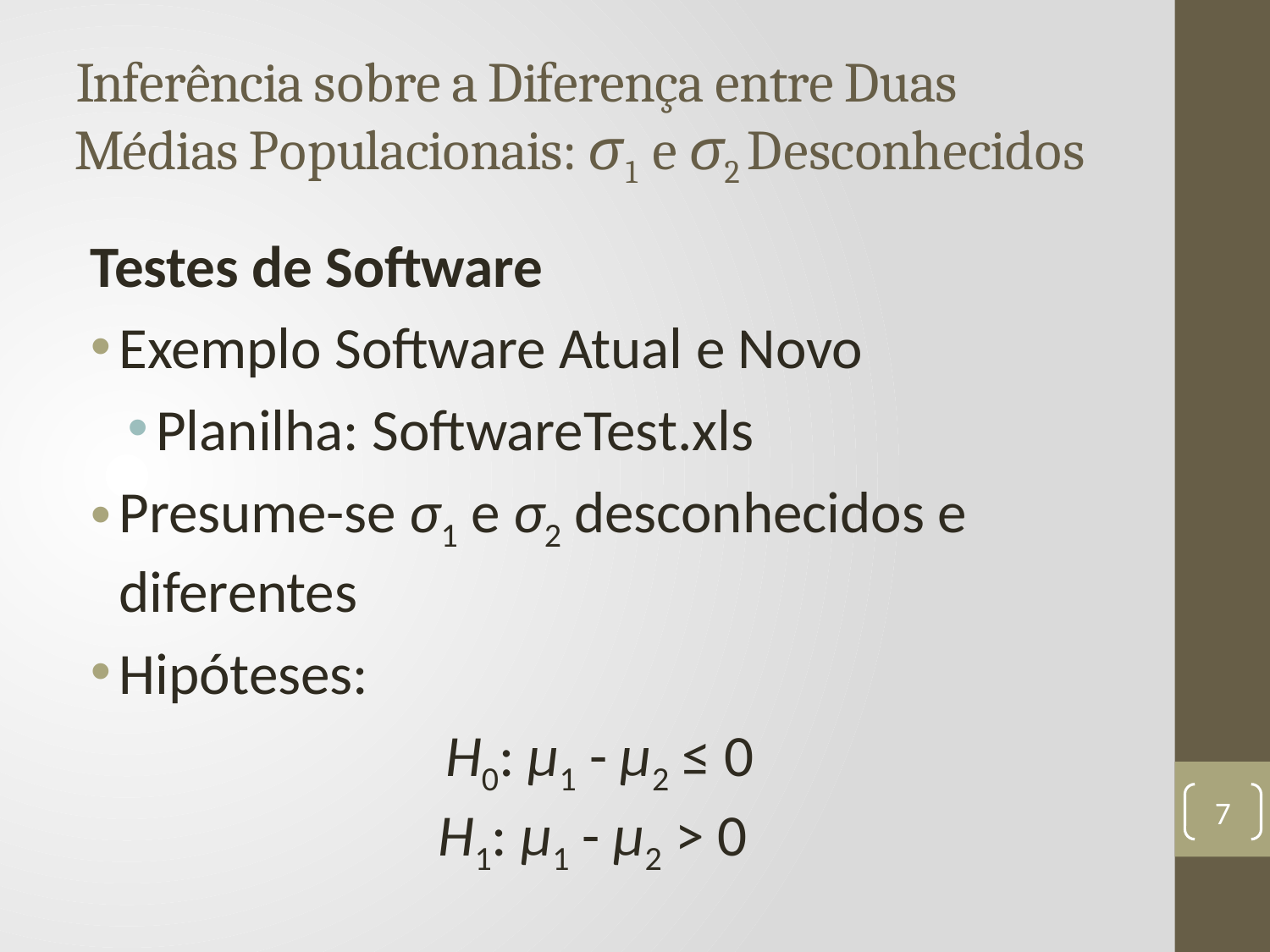

# Inferência sobre a Diferença entre Duas Médias Populacionais: σ1 e σ2 Desconhecidos
Testes de Software
Exemplo Software Atual e Novo
Planilha: SoftwareTest.xls
Presume-se σ1 e σ2 desconhecidos e diferentes
Hipóteses:
H0: µ1 - µ2 ≤ 0
H1: µ1 - µ2 > 0

7